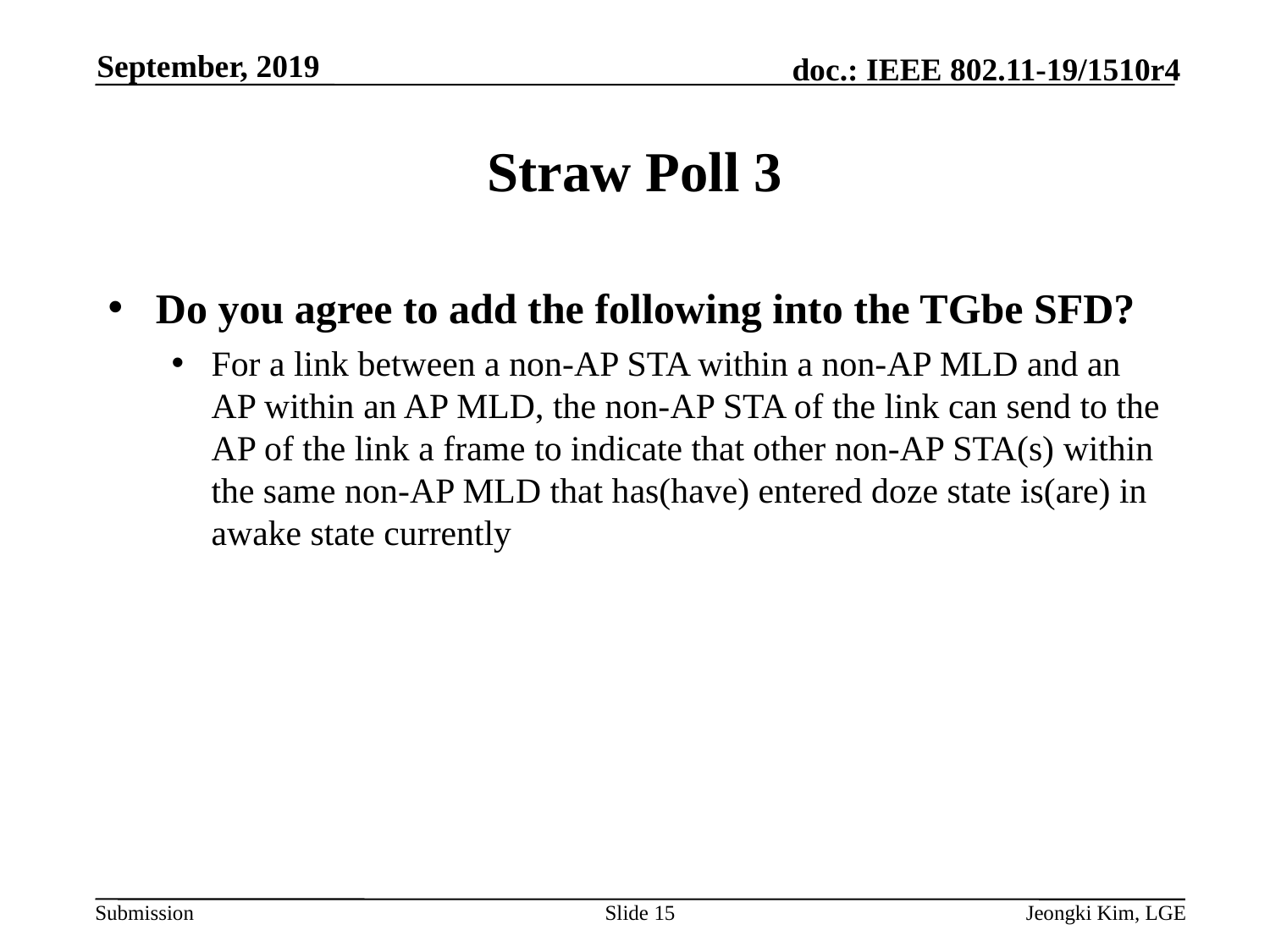

September, 2019
# Straw Poll 3
Do you agree to add the following into the TGbe SFD?
For a link between a non-AP STA within a non-AP MLD and an AP within an AP MLD, the non-AP STA of the link can send to the AP of the link a frame to indicate that other non-AP STA(s) within the same non-AP MLD that has(have) entered doze state is(are) in awake state currently
Slide 15
Jeongki Kim, LGE